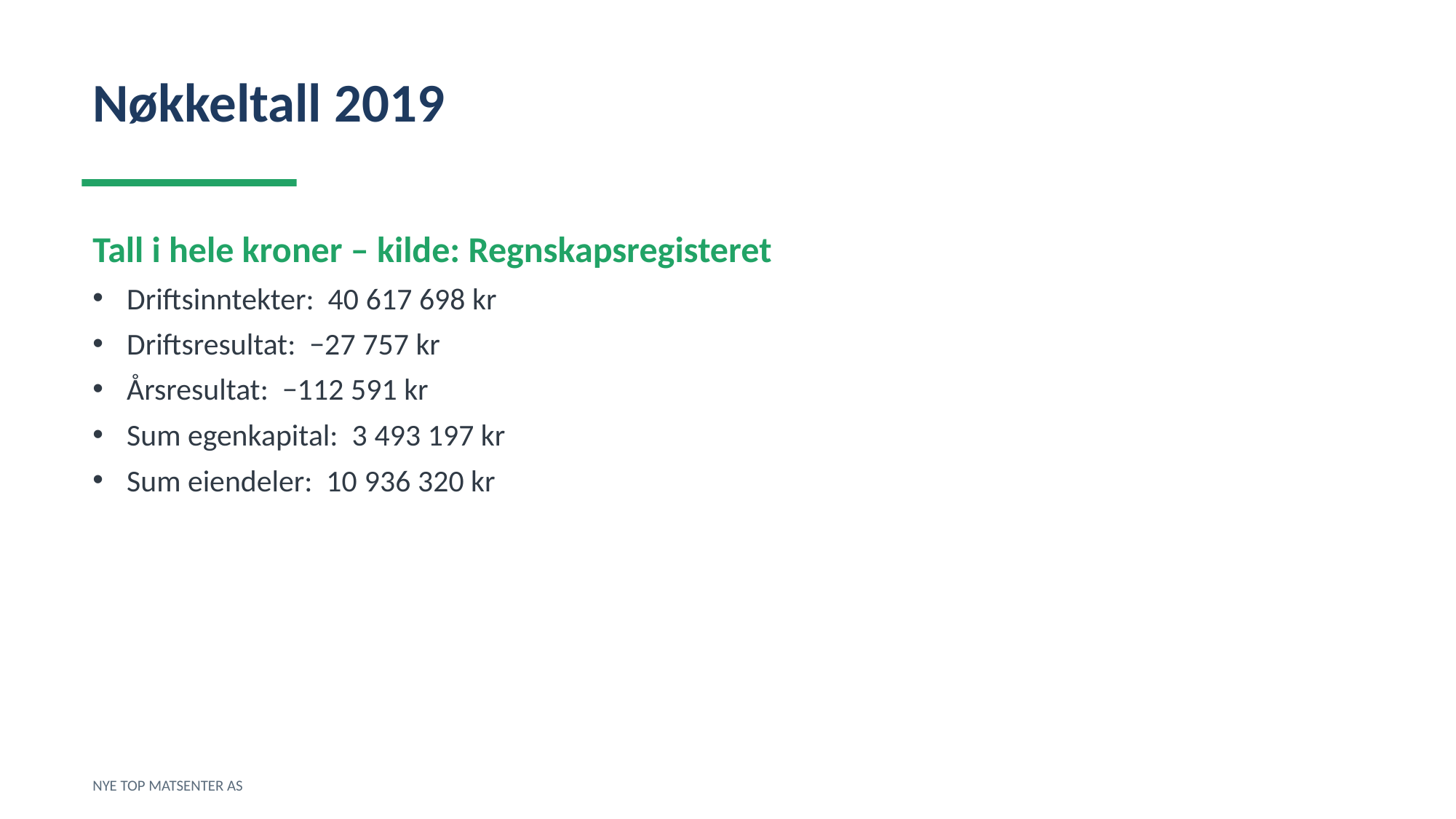

Nøkkeltall 2019

Tall i hele kroner – kilde: Regnskapsregisteret
Driftsinntekter:  40 617 698 kr
Driftsresultat:  −27 757 kr
Årsresultat:  −112 591 kr
Sum egenkapital:  3 493 197 kr
Sum eiendeler:  10 936 320 kr
NYE TOP MATSENTER AS